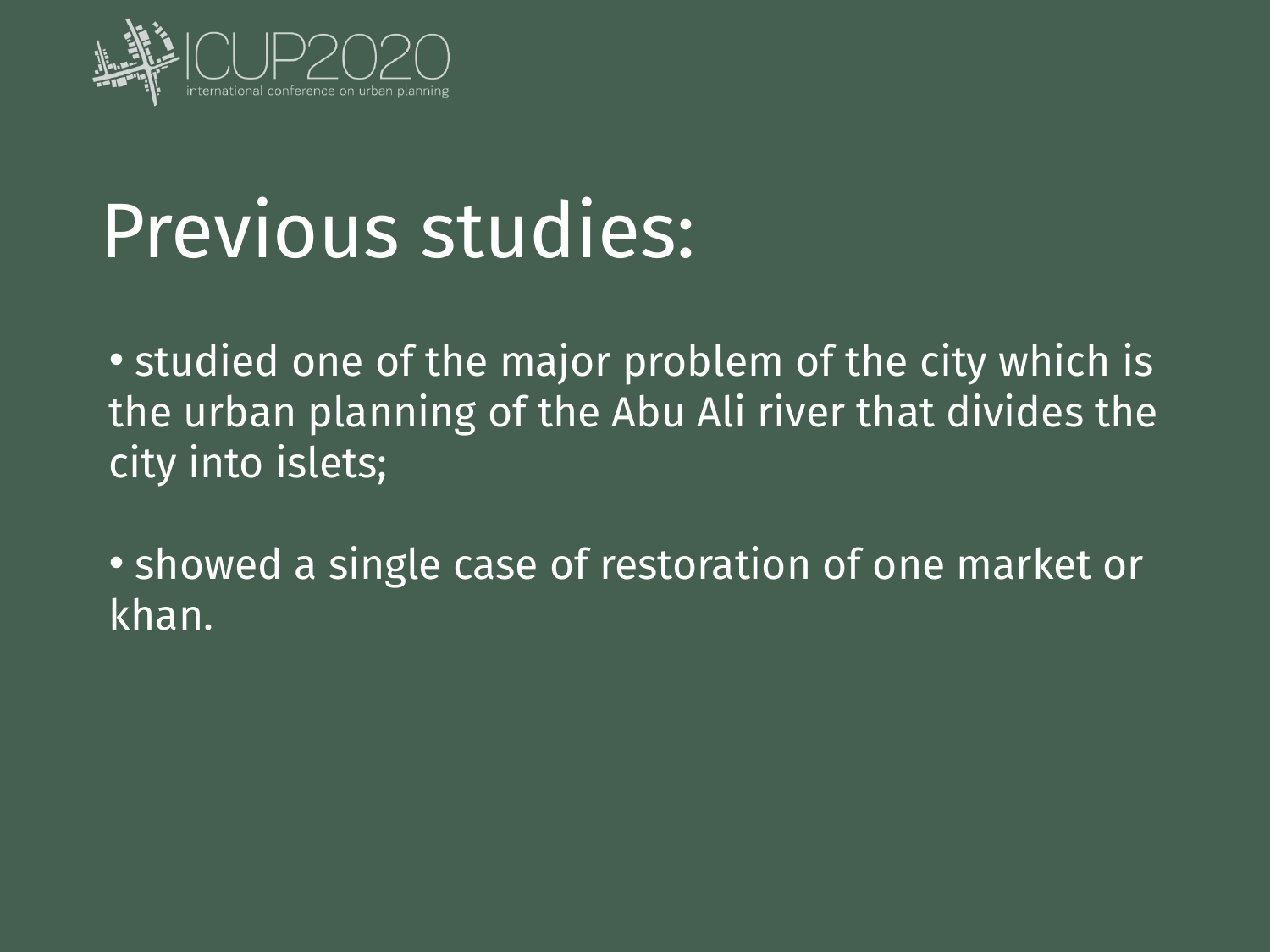

# Previous studies:
 studied one of the major problem of the city which is the urban planning of the Abu Ali river that divides the city into islets;

 showed a single case of restoration of one market or khan.